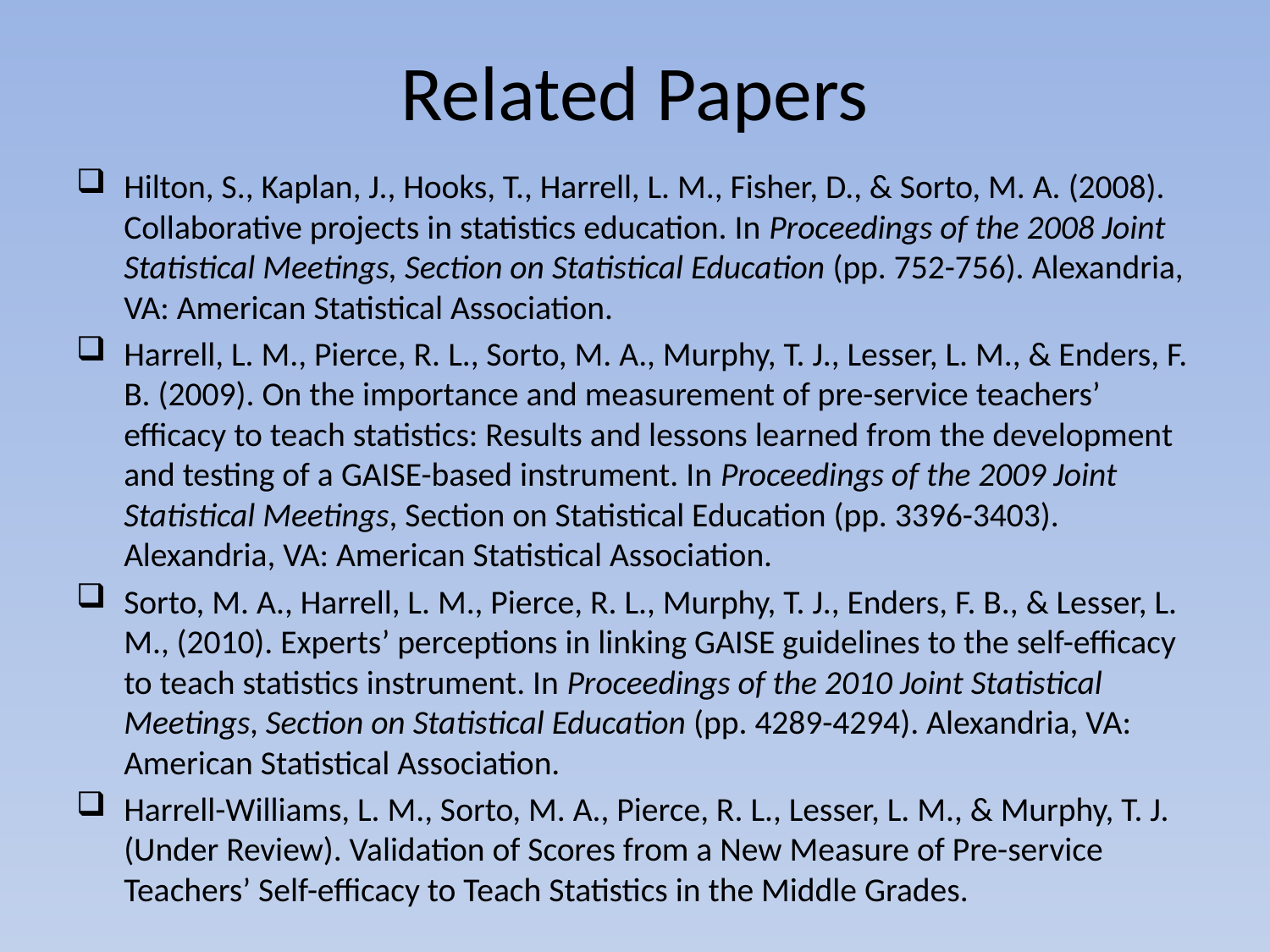

# Related Papers
Hilton, S., Kaplan, J., Hooks, T., Harrell, L. M., Fisher, D., & Sorto, M. A. (2008). Collaborative projects in statistics education. In Proceedings of the 2008 Joint Statistical Meetings, Section on Statistical Education (pp. 752-756). Alexandria, VA: American Statistical Association.
Harrell, L. M., Pierce, R. L., Sorto, M. A., Murphy, T. J., Lesser, L. M., & Enders, F. B. (2009). On the importance and measurement of pre-service teachers’ efficacy to teach statistics: Results and lessons learned from the development and testing of a GAISE-based instrument. In Proceedings of the 2009 Joint Statistical Meetings, Section on Statistical Education (pp. 3396-3403). Alexandria, VA: American Statistical Association.
Sorto, M. A., Harrell, L. M., Pierce, R. L., Murphy, T. J., Enders, F. B., & Lesser, L. M., (2010). Experts’ perceptions in linking GAISE guidelines to the self-efficacy to teach statistics instrument. In Proceedings of the 2010 Joint Statistical Meetings, Section on Statistical Education (pp. 4289-4294). Alexandria, VA: American Statistical Association.
Harrell-Williams, L. M., Sorto, M. A., Pierce, R. L., Lesser, L. M., & Murphy, T. J. (Under Review). Validation of Scores from a New Measure of Pre-service Teachers’ Self-efficacy to Teach Statistics in the Middle Grades.